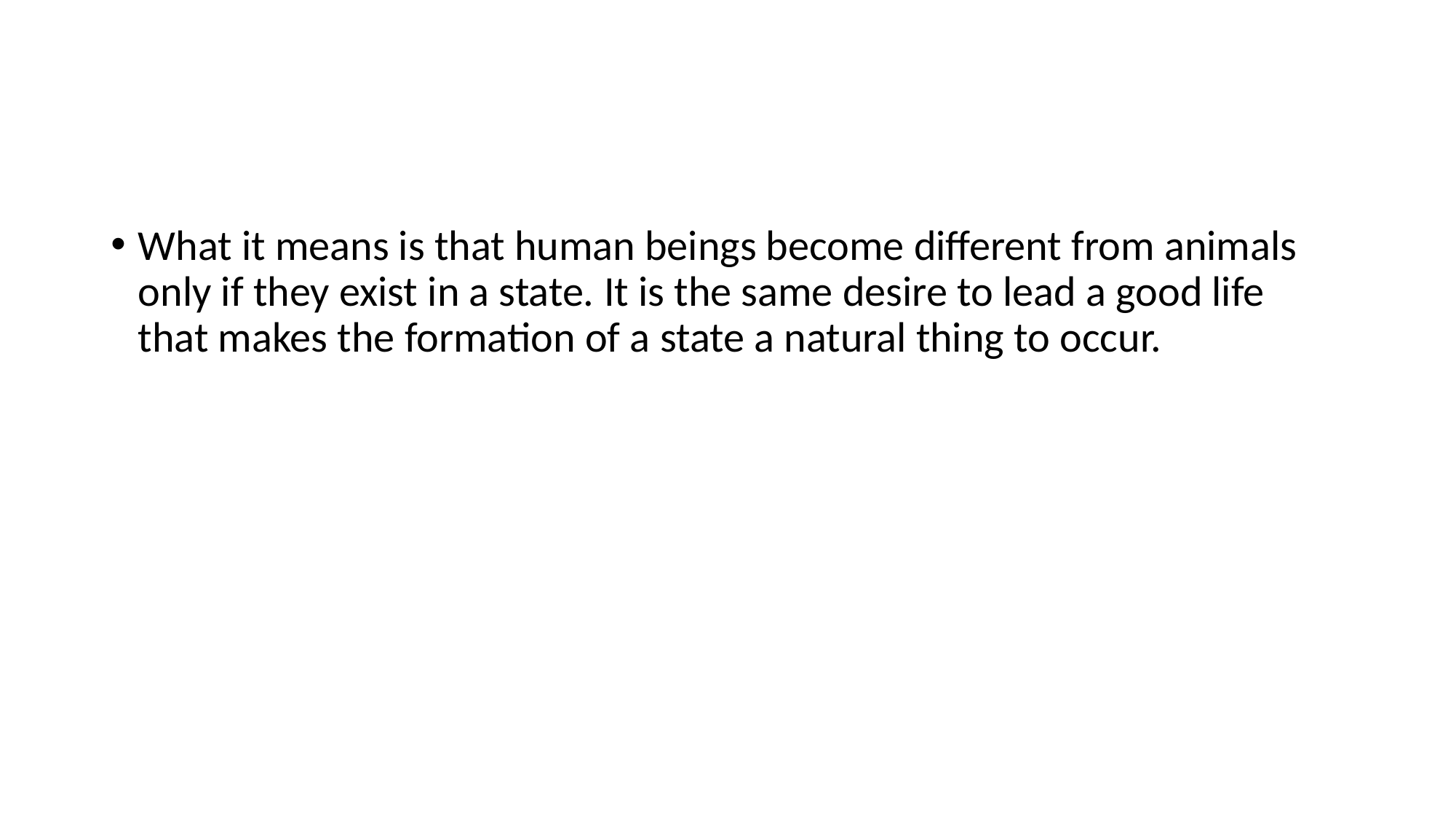

#
What it means is that human beings become different from animals only if they exist in a state. It is the same desire to lead a good life that makes the formation of a state a natural thing to occur.